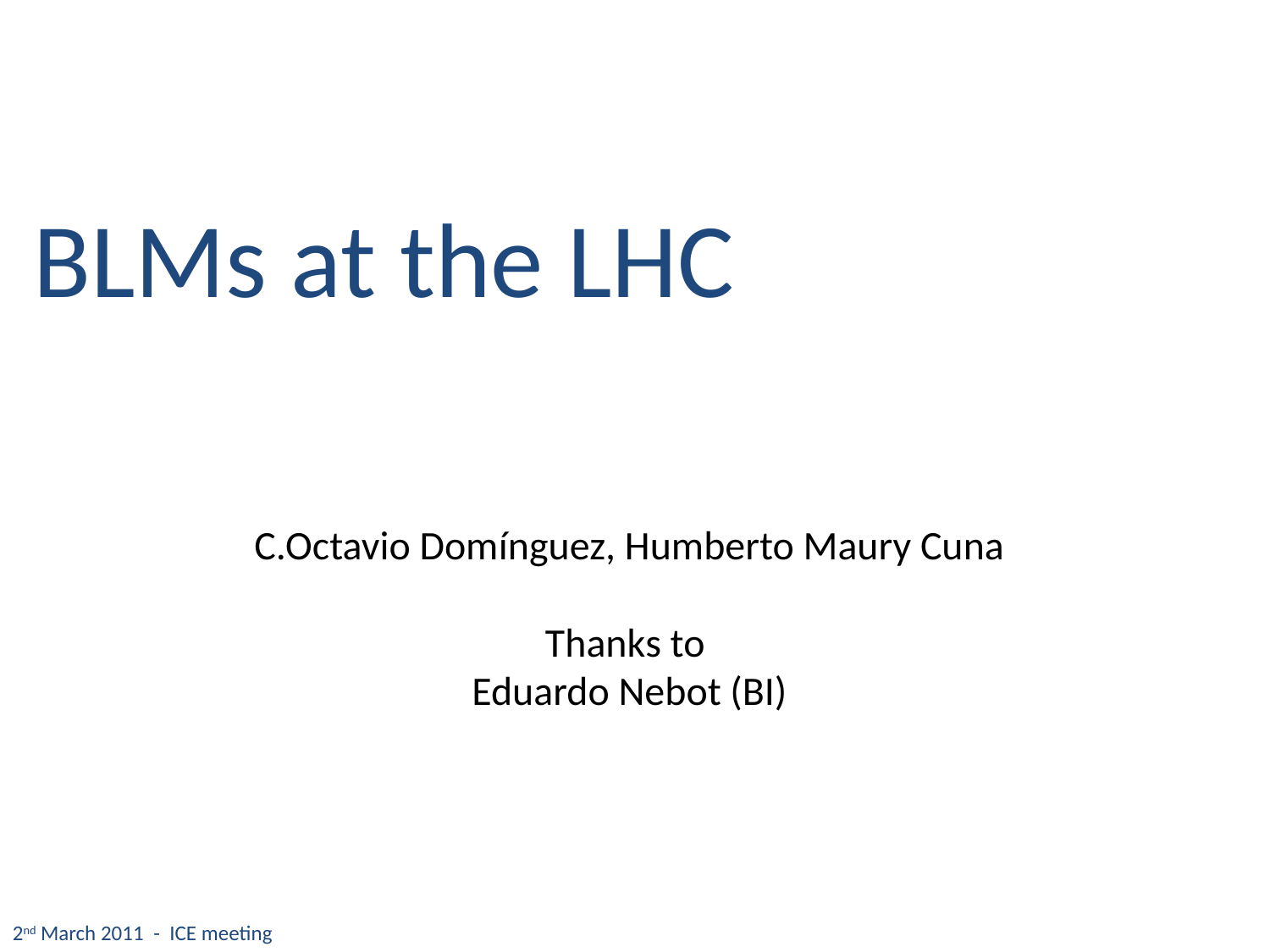

BLMs at the LHC
C.Octavio Domínguez, Humberto Maury Cuna

Thanks to
Eduardo Nebot (BI)

2nd March 2011  -  ICE meeting